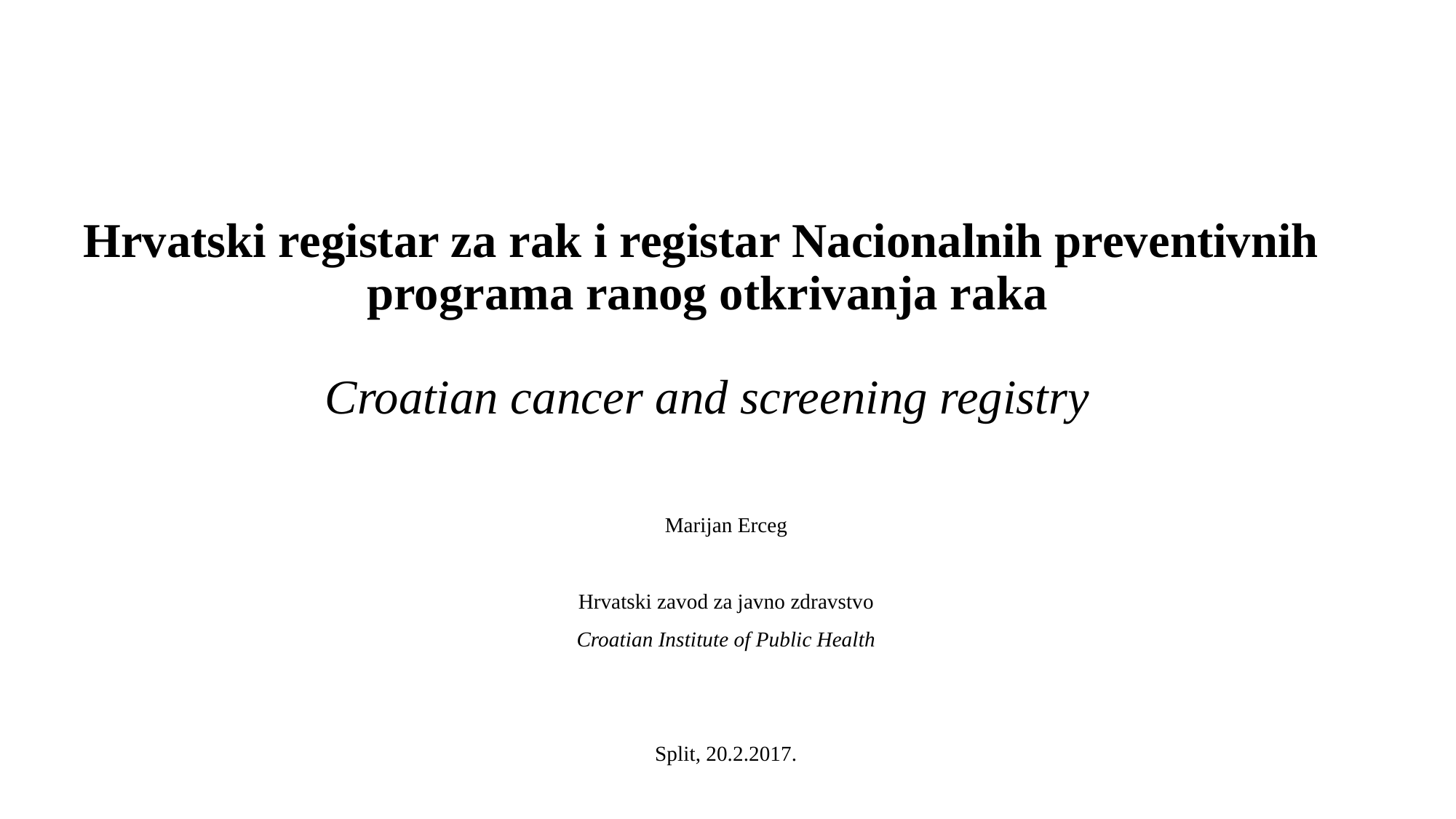

# Hrvatski registar za rak i registar Nacionalnih preventivnih  programa ranog otkrivanja raka Croatian cancer and screening registry

Marijan Erceg

Hrvatski zavod za javno zdravstvo
Croatian Institute of Public Health

Split, 20.2.2017.